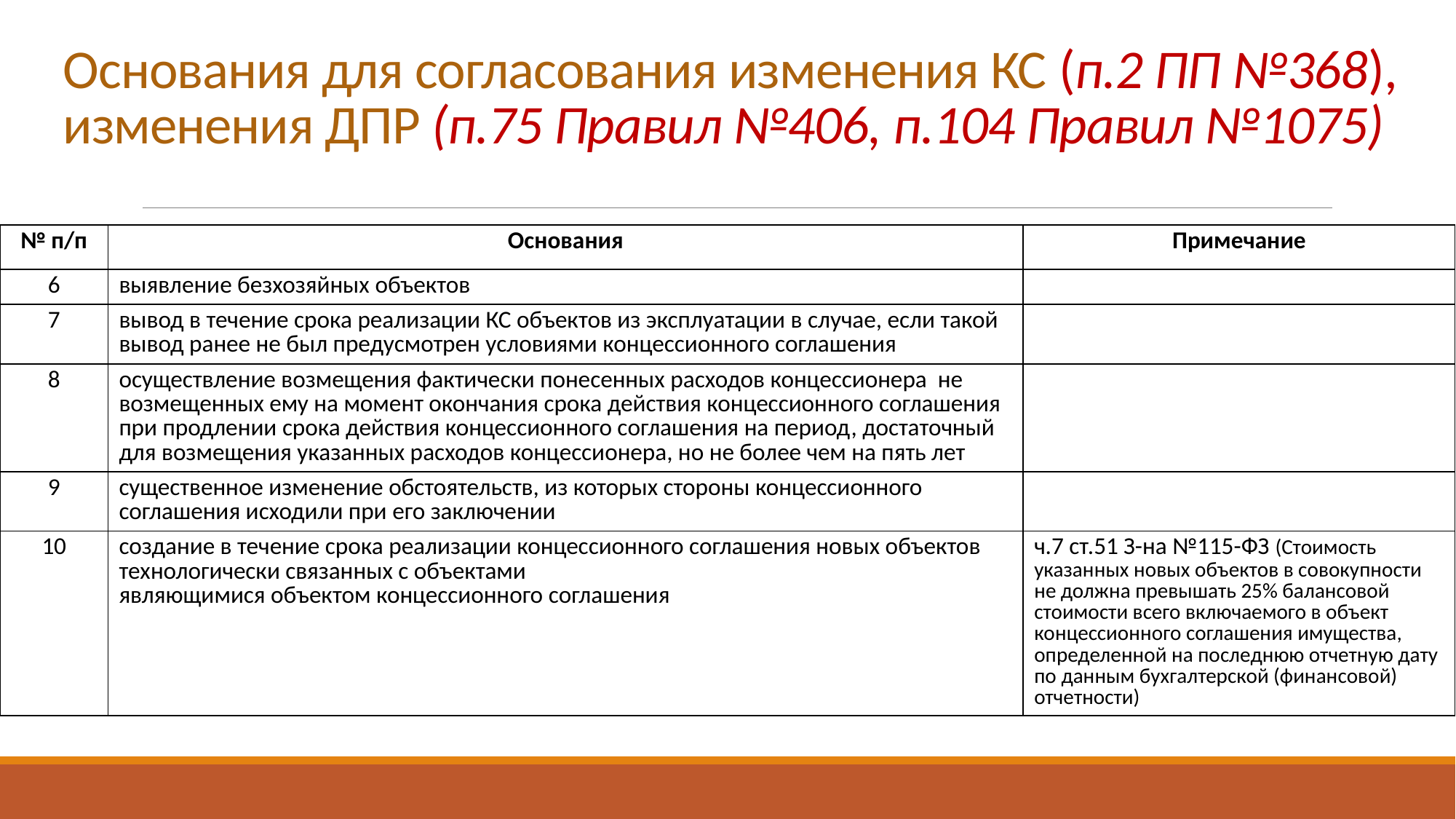

# Основания для согласования изменения КС (п.2 ПП №368), изменения ДПР (п.75 Правил №406, п.104 Правил №1075)
| № п/п | Основания | Примечание |
| --- | --- | --- |
| 6 | выявление безхозяйных объектов |  |
| 7 | вывод в течение срока реализации КС объектов из эксплуатации в случае, если такой вывод ранее не был предусмотрен условиями концессионного соглашения |  |
| 8 | осуществление возмещения фактически понесенных расходов концессионера не возмещенных ему на момент окончания срока действия концессионного соглашения при продлении срока действия концессионного соглашения на период, достаточный для возмещения указанных расходов концессионера, но не более чем на пять лет |  |
| 9 | существенное изменение обстоятельств, из которых стороны концессионного соглашения исходили при его заключении |  |
| 10 | создание в течение срока реализации концессионного соглашения новых объектов технологически связанных с объектами являющимися объектом концессионного соглашения | ч.7 ст.51 З-на №115-ФЗ (Стоимость указанных новых объектов в совокупности не должна превышать 25% балансовой стоимости всего включаемого в объект концессионного соглашения имущества, определенной на последнюю отчетную дату по данным бухгалтерской (финансовой) отчетности) |